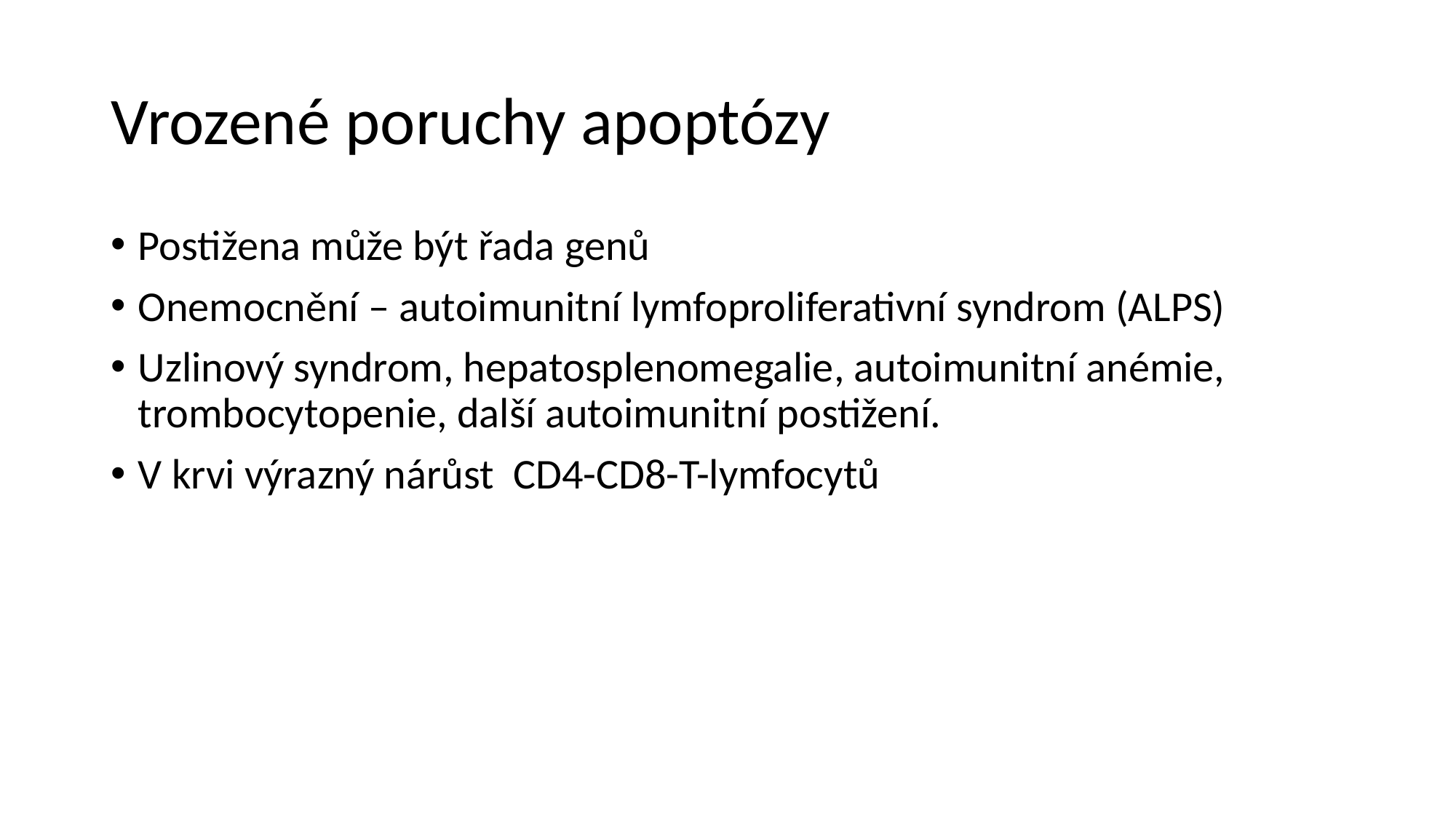

# Vrozené poruchy apoptózy
Postižena může být řada genů
Onemocnění – autoimunitní lymfoproliferativní syndrom (ALPS)
Uzlinový syndrom, hepatosplenomegalie, autoimunitní anémie, trombocytopenie, další autoimunitní postižení.
V krvi výrazný nárůst  CD4-CD8-T-lymfocytů